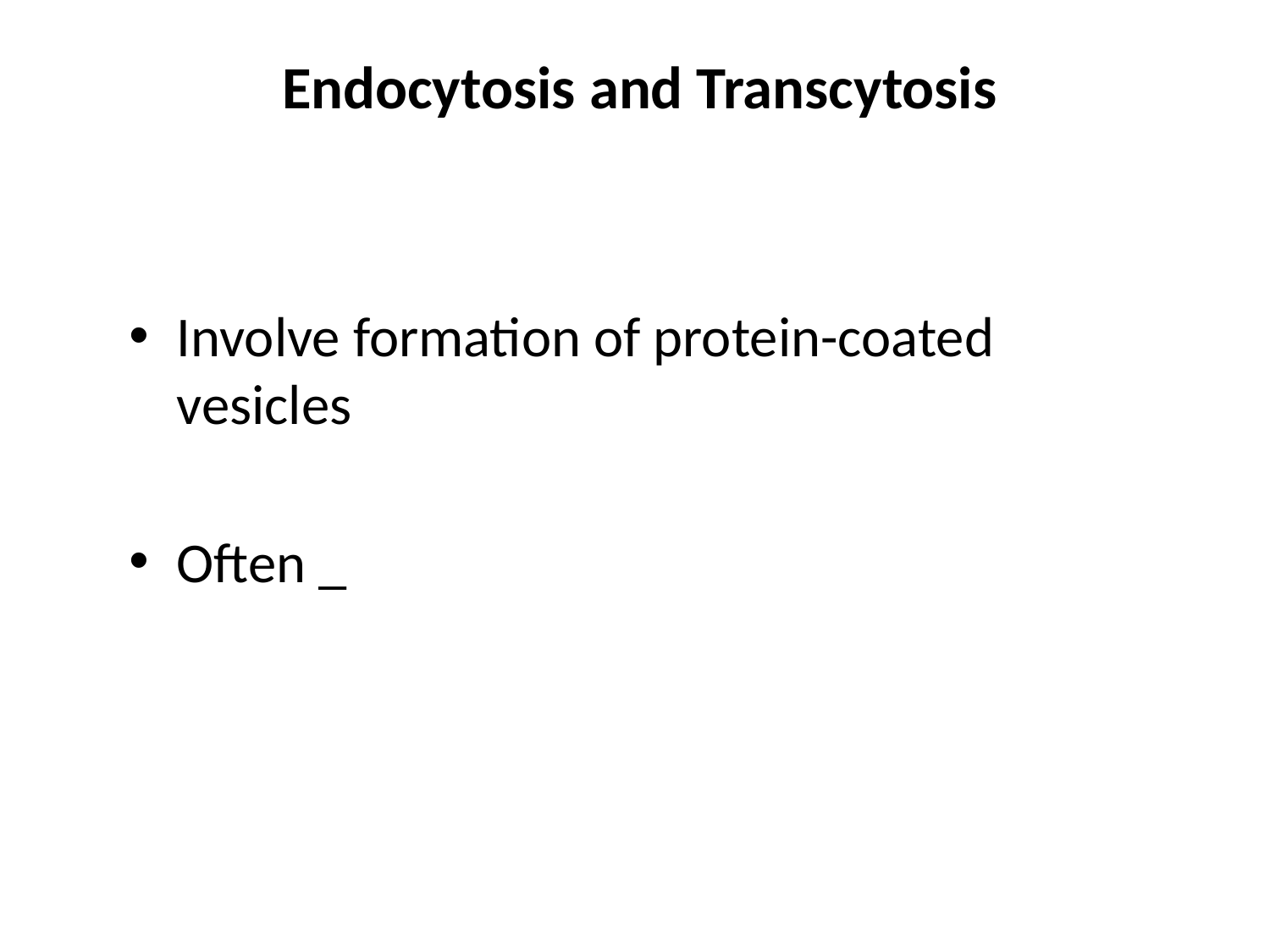

# Endocytosis and Transcytosis
Involve formation of protein-coated vesicles

Often _